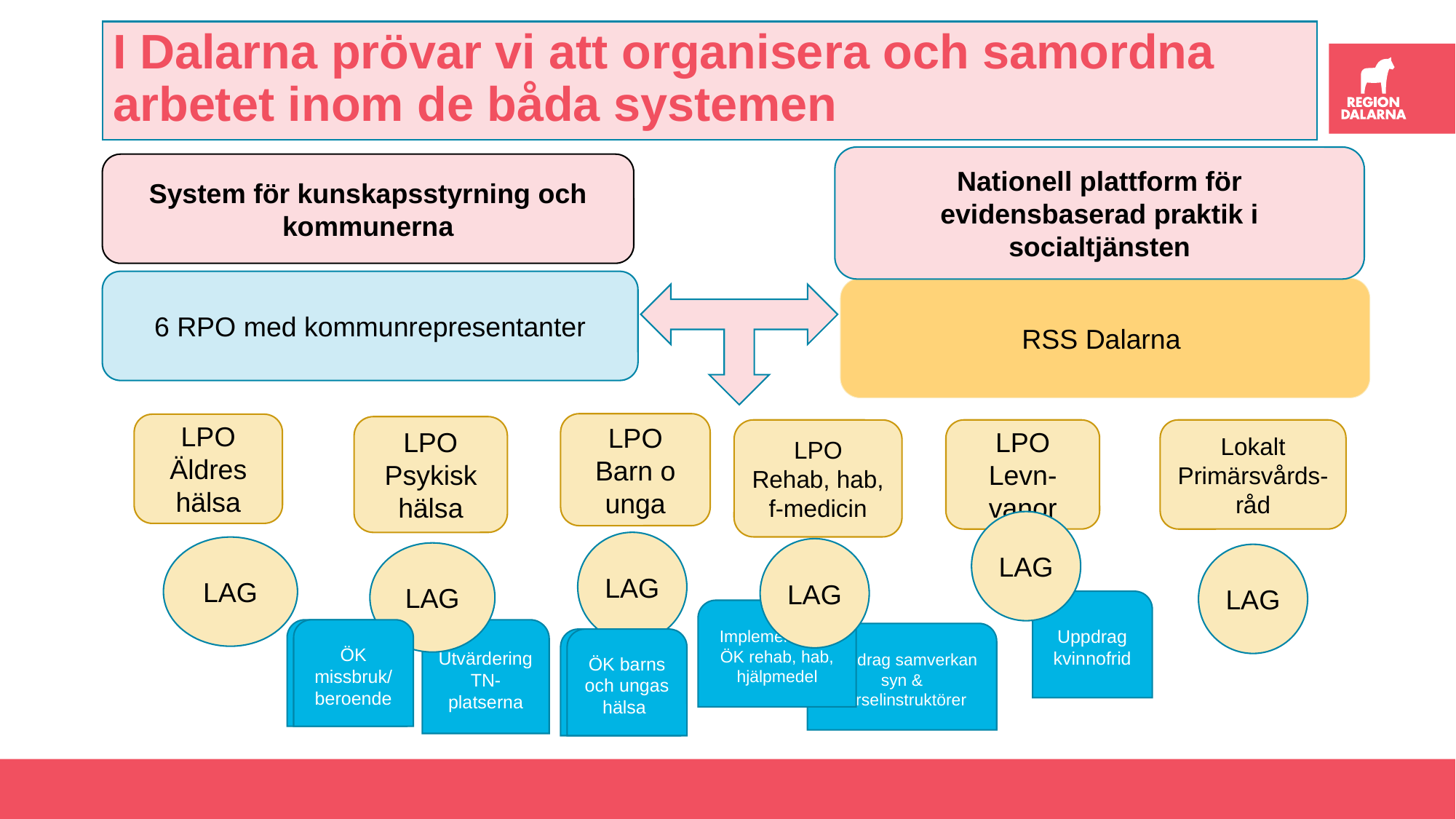

I Dalarna prövar vi att organisera och samordna arbetet inom de båda systemen
Nationell plattform för evidensbaserad praktik i socialtjänsten
System för kunskapsstyrning och kommunerna
6 RPO med kommunrepresentanter
RSS Dalarna

LPO
Barn o unga
LPO
Äldres hälsa
LPO
Psykisk hälsa
LPO
Rehab, hab, f-medicin
LPO
Levn-vanor
Lokalt
Primärsvårds-råd
LAG
LAG
LAG
LAG
LAG
LAG
Uppdrag kvinnofrid
Implementering ÖK rehab, hab, hjälpmedel
ÖK missbruk/beroende
ÖK missbruk/beroende
Utvärdering TN-platserna
Uppdrag samverkan syn & hörselinstruktörer
ÖK barns och ungas hälsa
ÖK barns och ungas hälsa